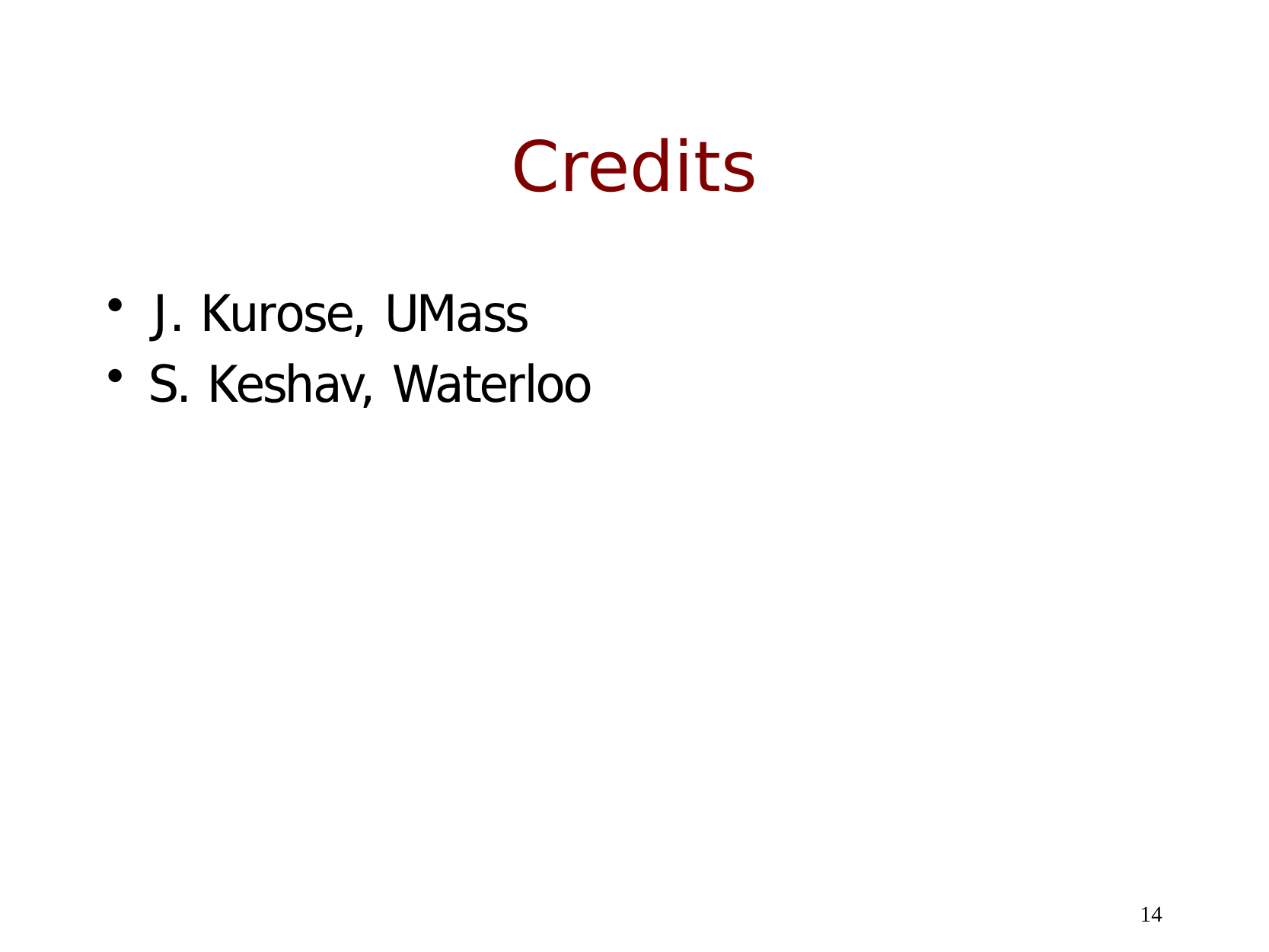

# Credits
J. Kurose, UMass
S. Keshav, Waterloo

14